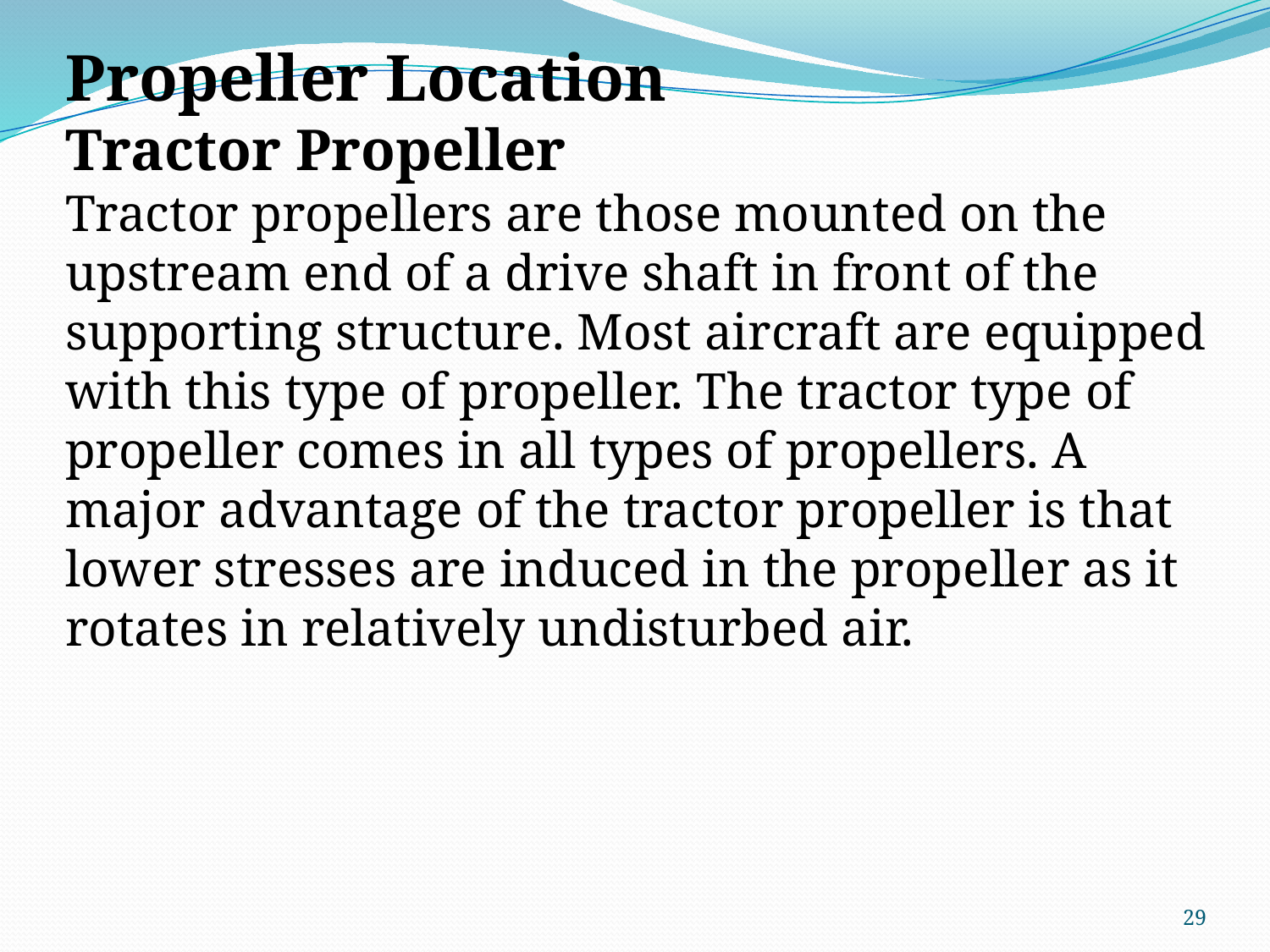

Propeller Location
Tractor Propeller
Tractor propellers are those mounted on the upstream end of a drive shaft in front of the supporting structure. Most aircraft are equipped with this type of propeller. The tractor type of propeller comes in all types of propellers. A major advantage of the tractor propeller is that lower stresses are induced in the propeller as it rotates in relatively undisturbed air.

29